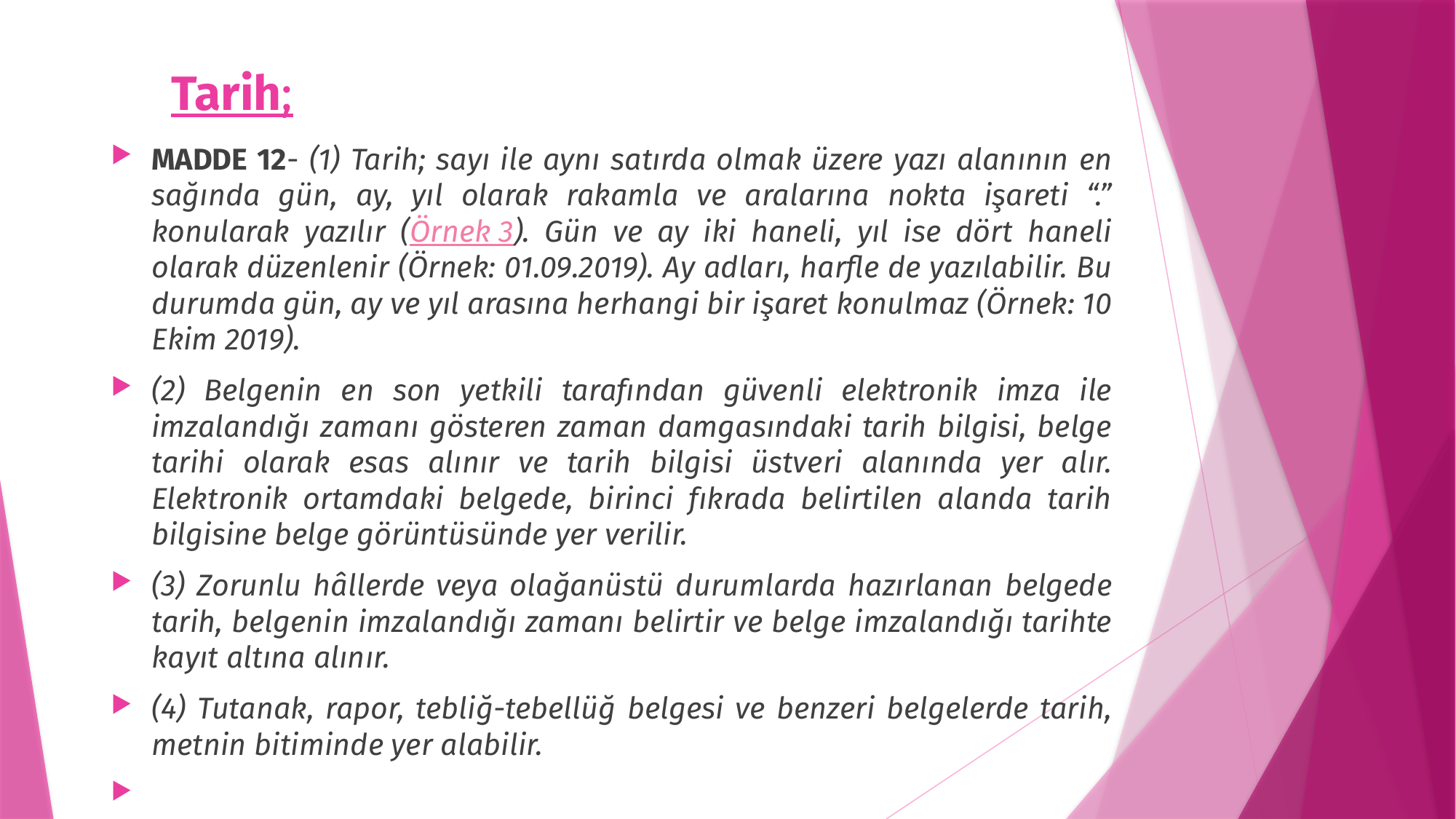

# Tarih;
MADDE 12- (1) Tarih; sayı ile aynı satırda olmak üzere yazı alanının en sağında gün, ay, yıl olarak rakamla ve aralarına nokta işareti “.” konularak yazılır (Örnek 3). Gün ve ay iki haneli, yıl ise dört haneli olarak düzenlenir (Örnek: 01.09.2019). Ay adları, harfle de yazılabilir. Bu durumda gün, ay ve yıl arasına herhangi bir işaret konulmaz (Örnek: 10 Ekim 2019).
(2) Belgenin en son yetkili tarafından güvenli elektronik imza ile imzalandığı zamanı gösteren zaman damgasındaki tarih bilgisi, belge tarihi olarak esas alınır ve tarih bilgisi üstveri alanında yer alır. Elektronik ortamdaki belgede, birinci fıkrada belirtilen alanda tarih bilgisine belge görüntüsünde yer verilir.
(3) Zorunlu hâllerde veya olağanüstü durumlarda hazırlanan belgede tarih, belgenin imzalandığı zamanı belirtir ve belge imzalandığı tarihte kayıt altına alınır.
(4) Tutanak, rapor, tebliğ-tebellüğ belgesi ve benzeri belgelerde tarih, metnin bitiminde yer alabilir.